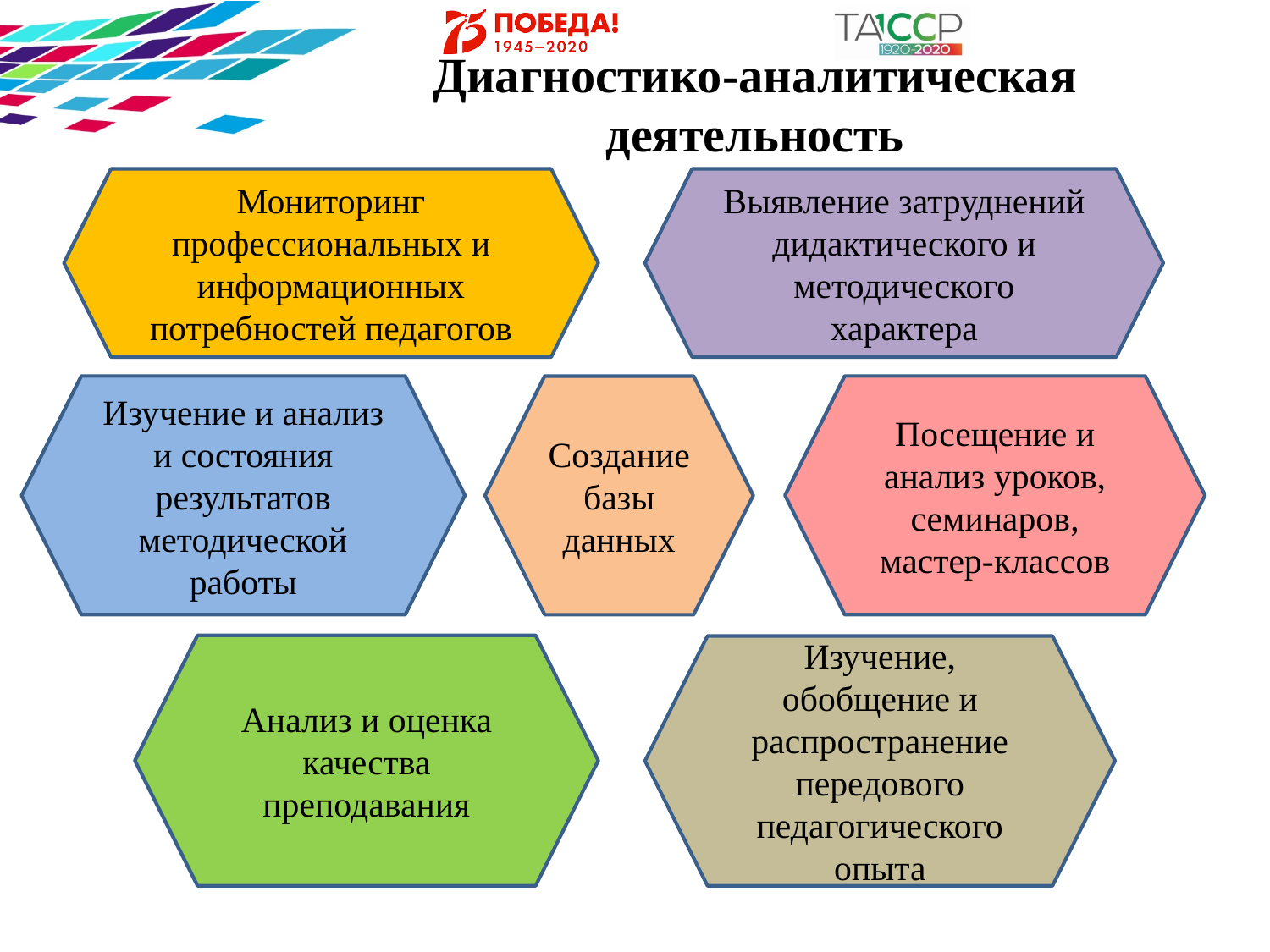

Диагностико-аналитическая деятельность
Мониторинг профессиональных и информационных потребностей педагогов
Выявление затруднений дидактического и методического характера
Изучение и анализ и состояния результатов методической работы
Создание базы данных
Посещение и анализ уроков, семинаров, мастер-классов
Анализ и оценка качества преподавания
Изучение, обобщение и распространение передового педагогического опыта